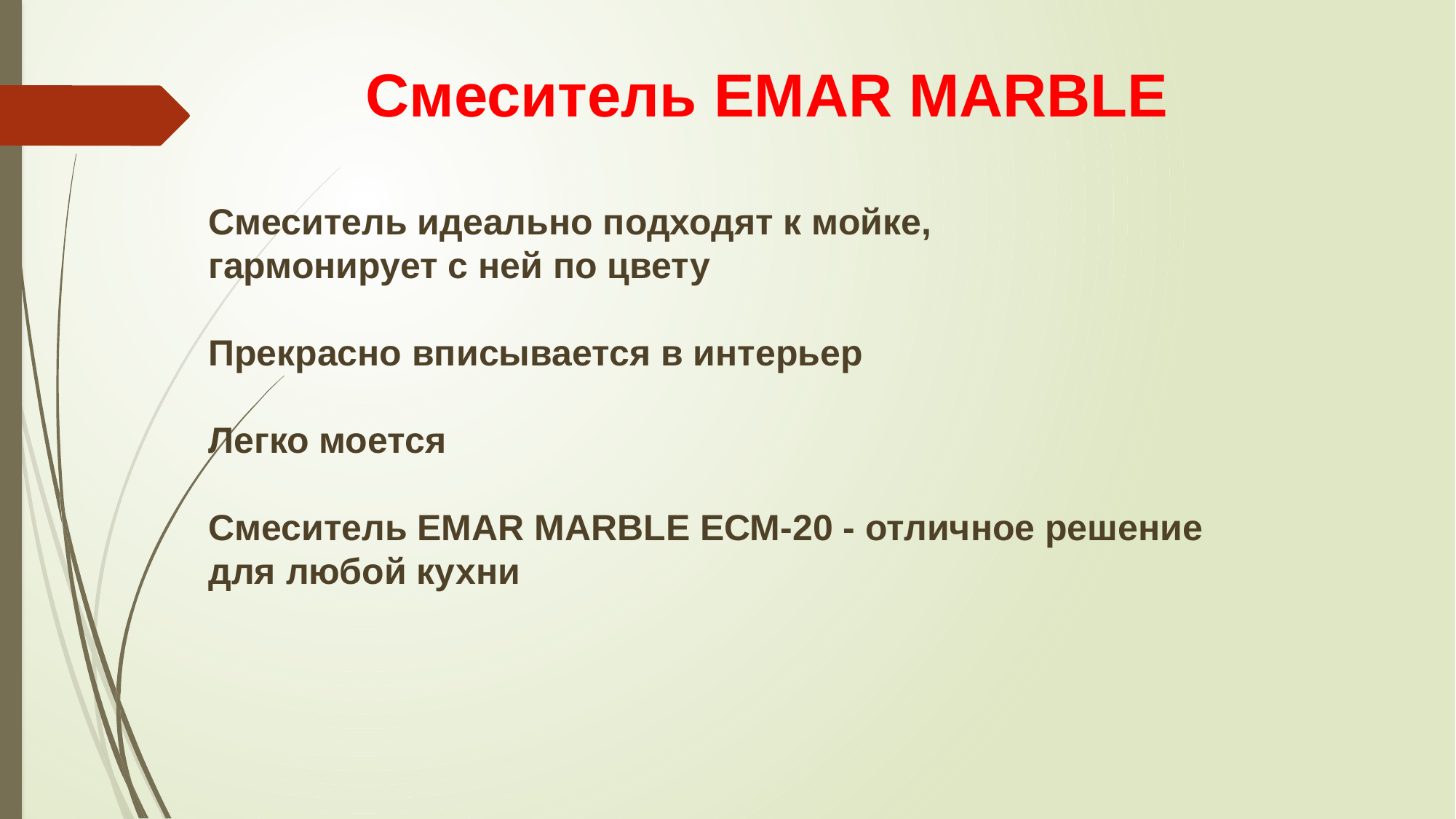

Смеситель EMAR MARBLE
Смеситель идеально подходят к мойке,
гармонирует с ней по цвету

Прекрасно вписывается в интерьер

Легко моется

Смеситель EMAR MARBLE ЕСМ-20 - отличное решение
для любой кухни